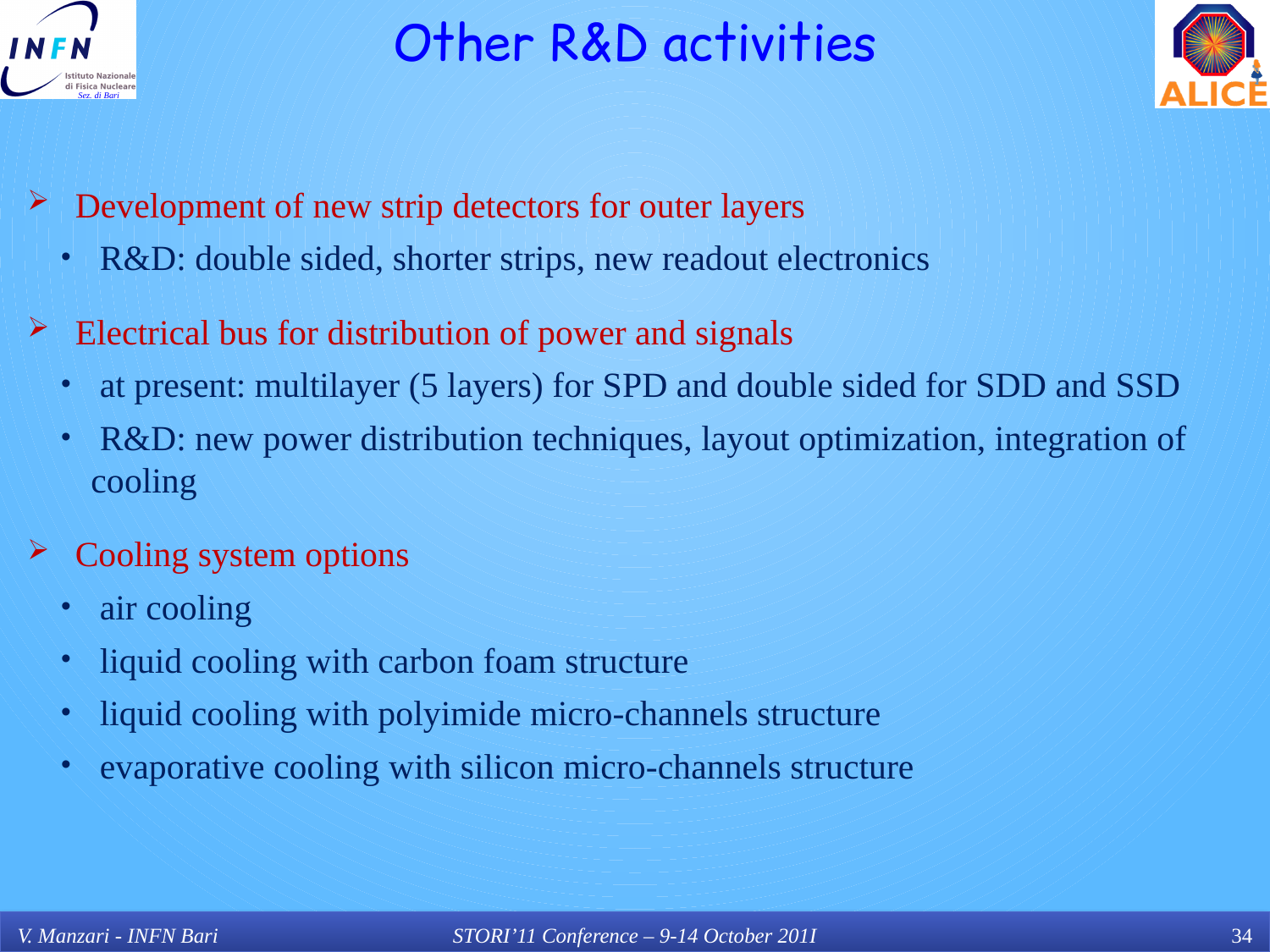

Other R&D activities
Development of new strip detectors for outer layers
 R&D: double sided, shorter strips, new readout electronics
Electrical bus for distribution of power and signals
 at present: multilayer (5 layers) for SPD and double sided for SDD and SSD
 R&D: new power distribution techniques, layout optimization, integration of cooling
Cooling system options
 air cooling
 liquid cooling with carbon foam structure
 liquid cooling with polyimide micro-channels structure
 evaporative cooling with silicon micro-channels structure
V. Manzari - INFN Bari
STORI’11 Conference – 9-14 October 201I
34